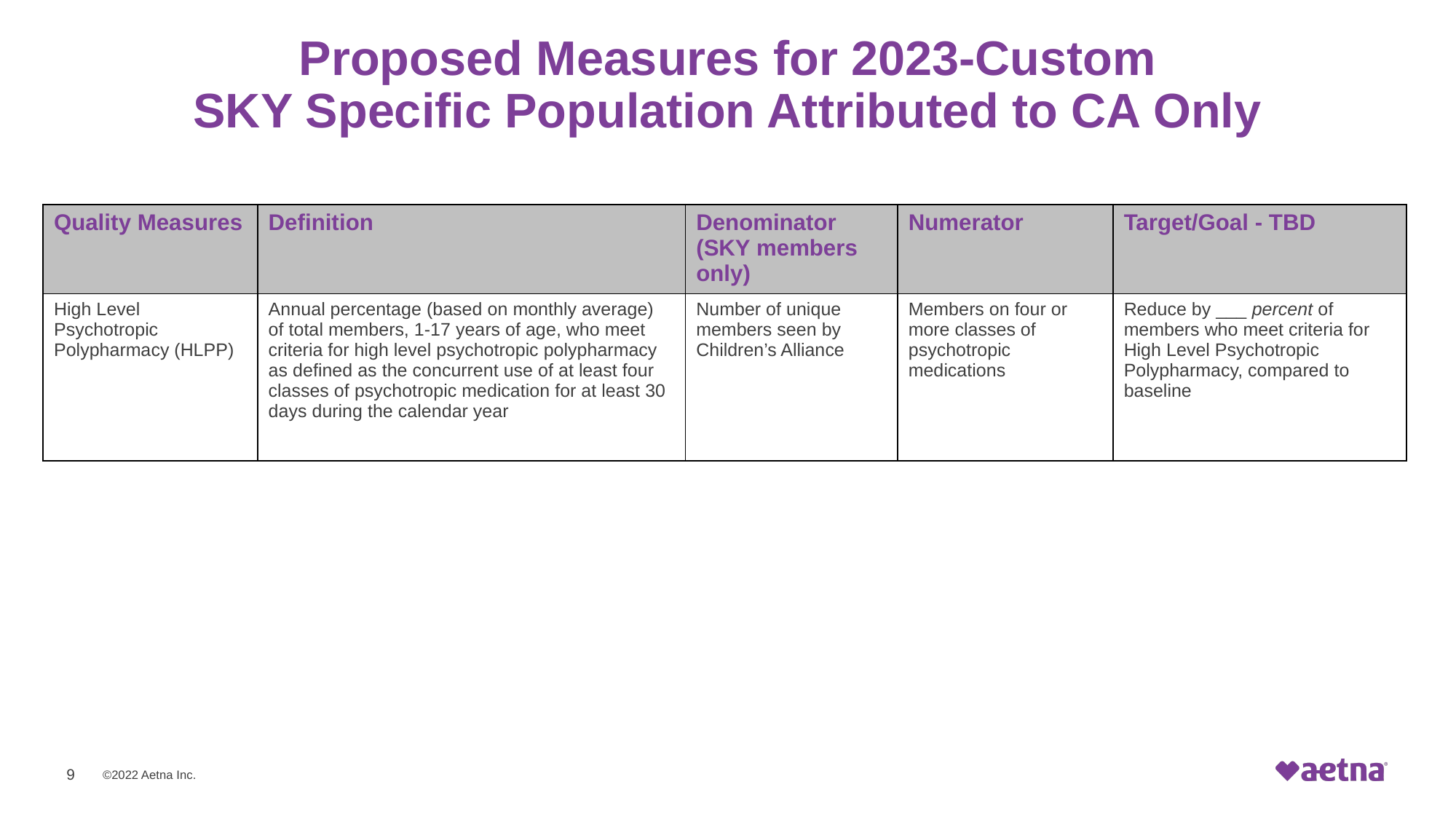

# Proposed Measures for 2023-Custom SKY Specific Population Attributed to CA Only
| Quality Measures | Definition | Denominator (SKY members only) | Numerator | Target/Goal - TBD |
| --- | --- | --- | --- | --- |
| High Level Psychotropic Polypharmacy (HLPP) | Annual percentage (based on monthly average) of total members, 1-17 years of age, who meet criteria for high level psychotropic polypharmacy as defined as the concurrent use of at least four classes of psychotropic medication for at least 30 days during the calendar year | Number of unique members seen by Children’s Alliance | Members on four or more classes of psychotropic medications | Reduce by \_\_\_ percent of members who meet criteria for High Level Psychotropic Polypharmacy, compared to baseline |